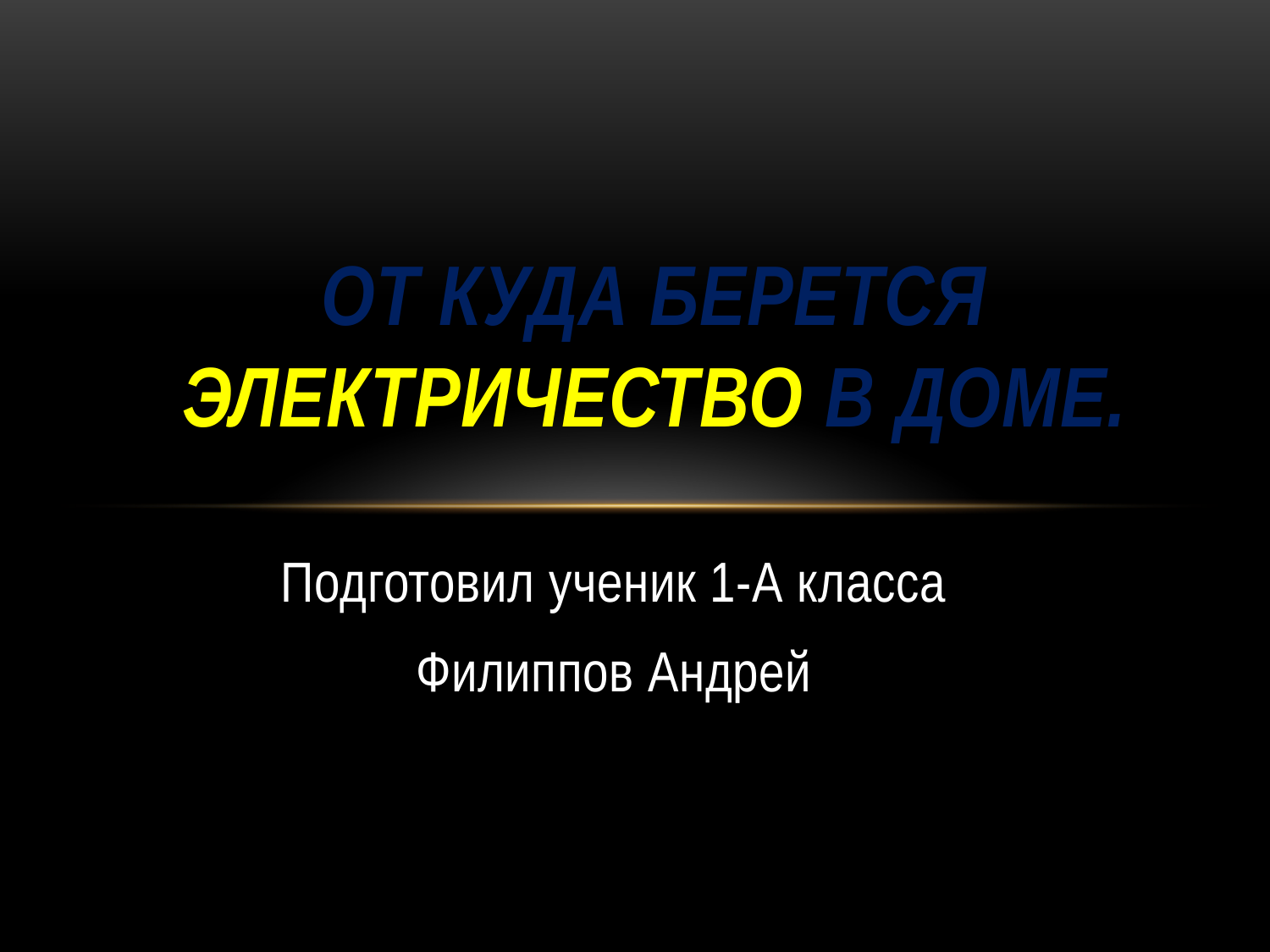

# От куда берется электричество в доме.
Подготовил ученик 1-А класса
Филиппов Андрей